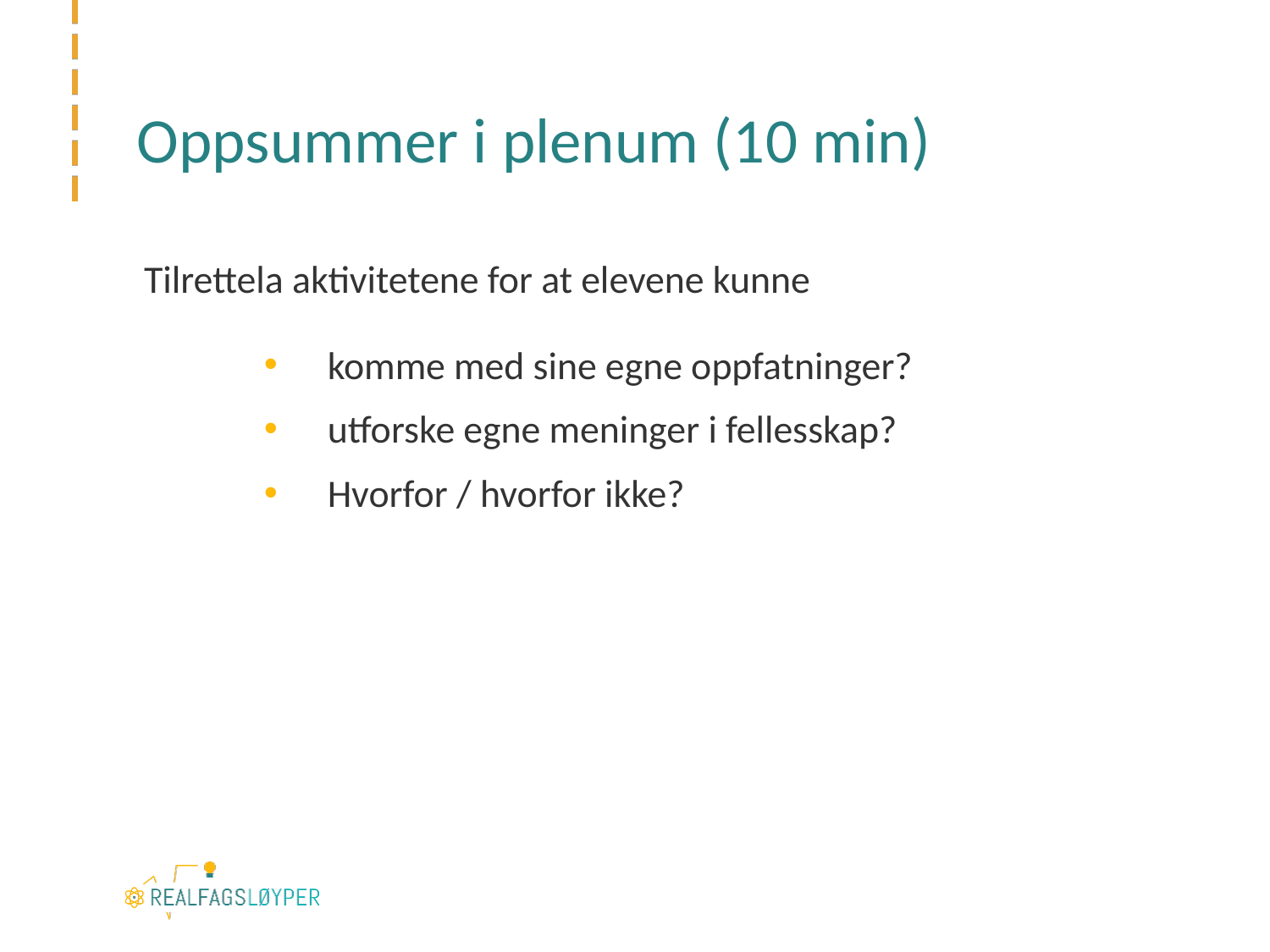

# Oppsummer i plenum (10 min)
Tilrettela aktivitetene for at elevene kunne
komme med sine egne oppfatninger?
utforske egne meninger i fellesskap?
Hvorfor / hvorfor ikke?